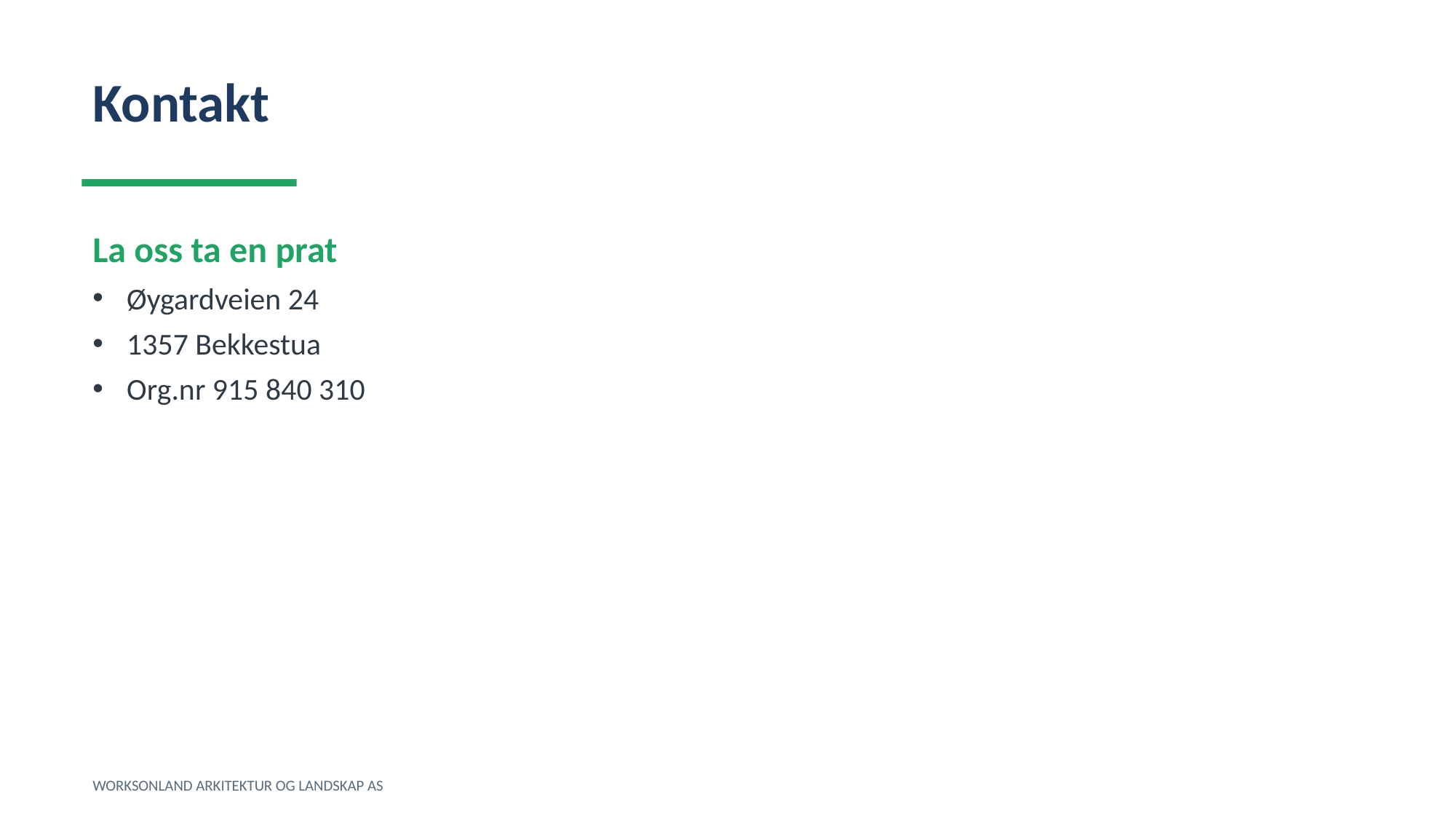

Kontakt

La oss ta en prat
Øygardveien 24
1357 Bekkestua
Org.nr 915 840 310
WORKSONLAND ARKITEKTUR OG LANDSKAP AS